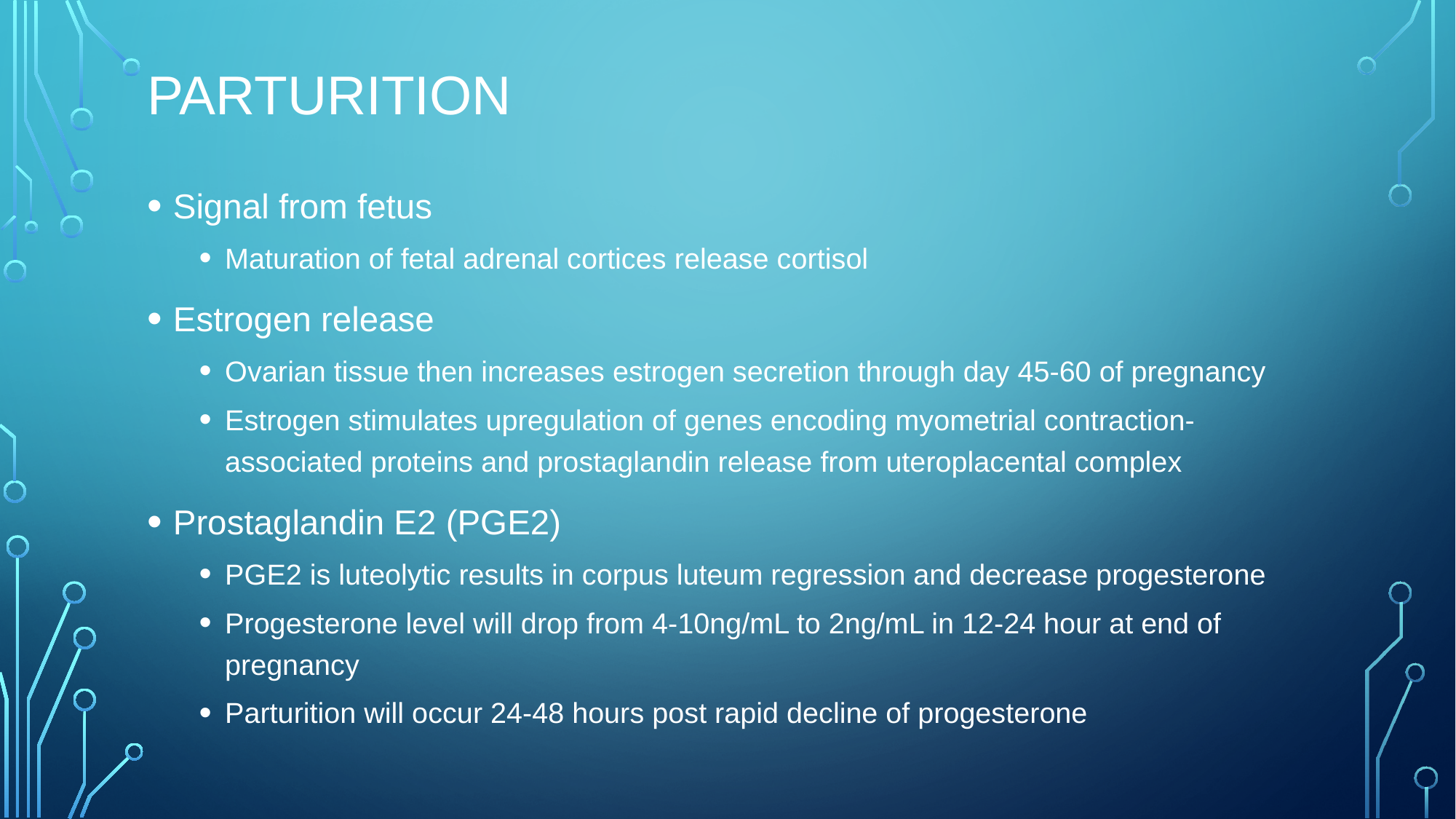

# Parturition
Signal from fetus
Maturation of fetal adrenal cortices release cortisol
Estrogen release
Ovarian tissue then increases estrogen secretion through day 45-60 of pregnancy
Estrogen stimulates upregulation of genes encoding myometrial contraction-associated proteins and prostaglandin release from uteroplacental complex
Prostaglandin E2 (PGE2)
PGE2 is luteolytic results in corpus luteum regression and decrease progesterone
Progesterone level will drop from 4-10ng/mL to 2ng/mL in 12-24 hour at end of pregnancy
Parturition will occur 24-48 hours post rapid decline of progesterone